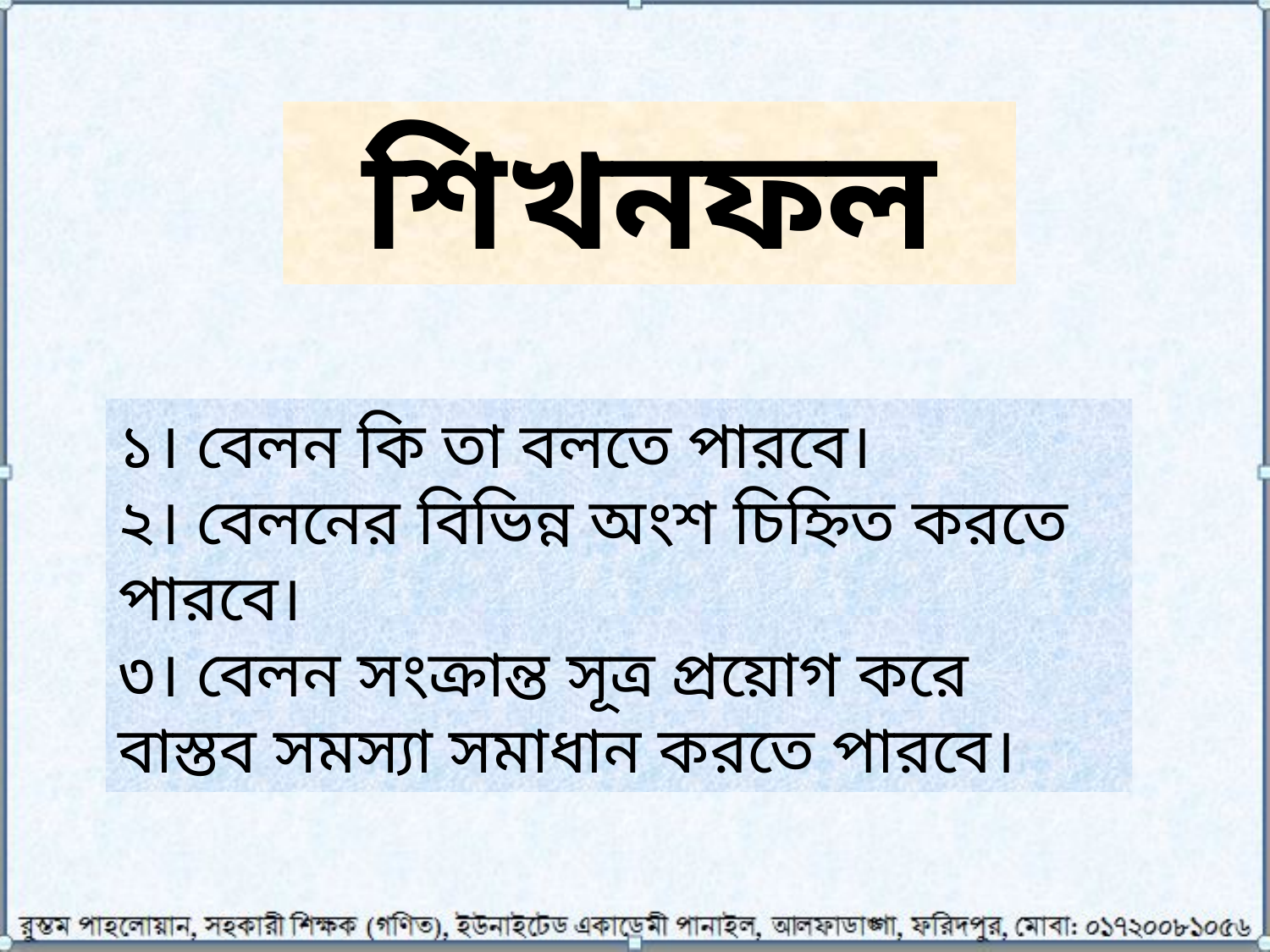

শিখনফল
১। বেলন কি তা বলতে পারবে।
২। বেলনের বিভিন্ন অংশ চিহ্নিত করতে পারবে।
৩। বেলন সংক্রান্ত সূত্র প্রয়োগ করে বাস্তব সমস্যা সমাধান করতে পারবে।